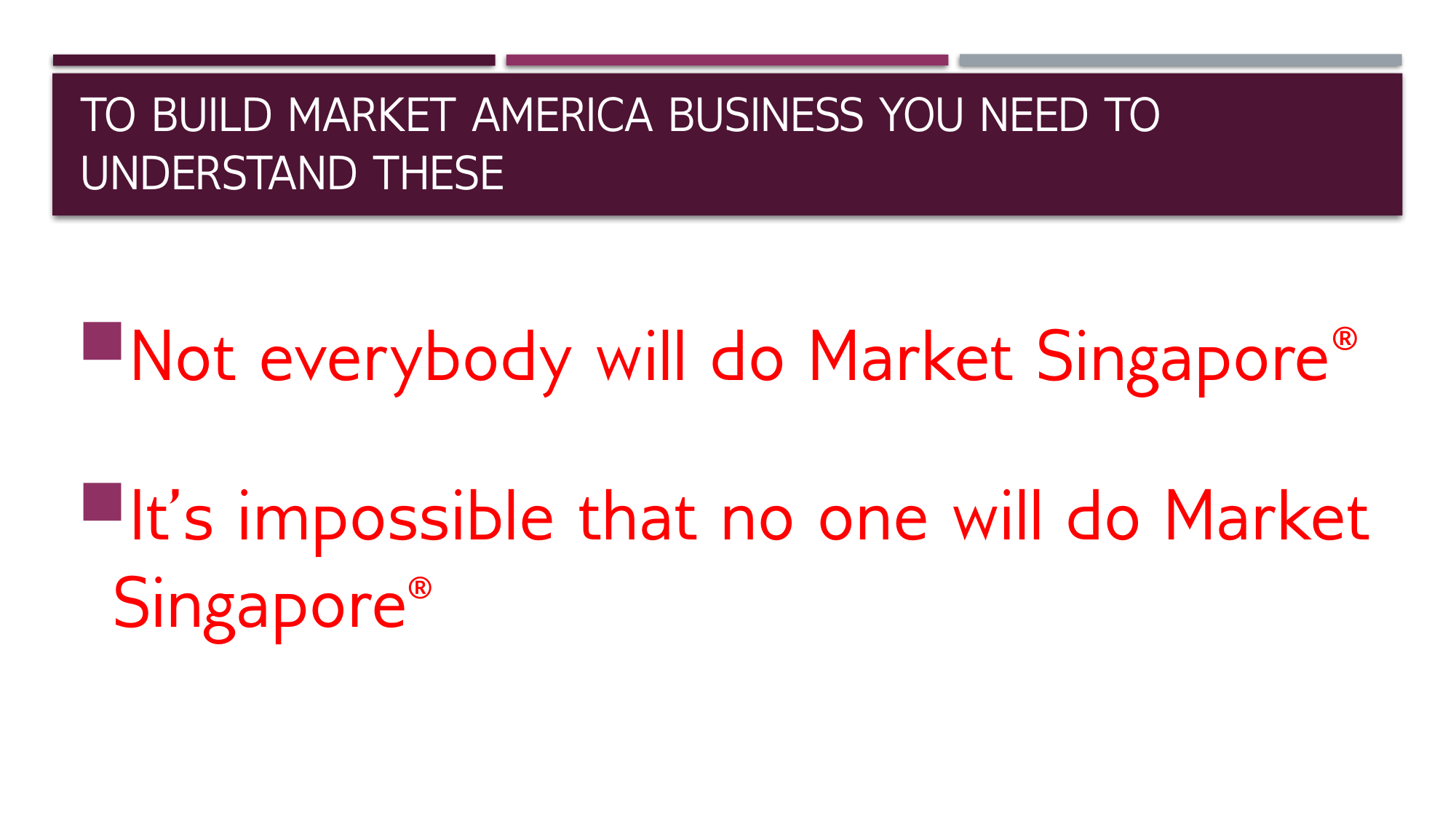

# To build market America business you need to understand these
Not everybody will do Market Singapore®

It’s impossible that no one will do Market Singapore®